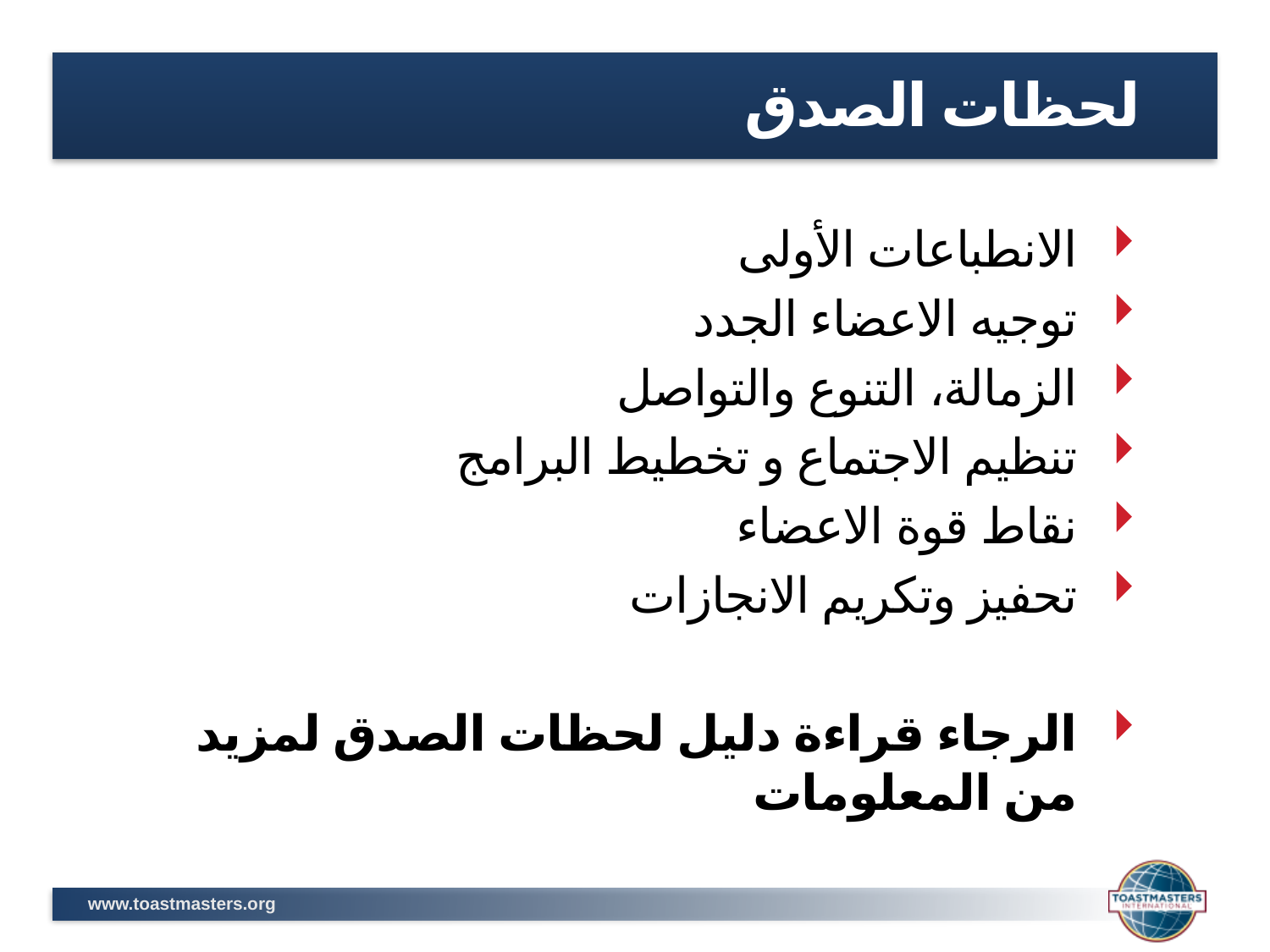

# لحظات الصدق
الانطباعات الأولى
توجيه الاعضاء الجدد
الزمالة، التنوع والتواصل
تنظيم الاجتماع و تخطيط البرامج
نقاط قوة الاعضاء
تحفيز وتكريم الانجازات

الرجاء قراءة دليل لحظات الصدق لمزيد من المعلومات